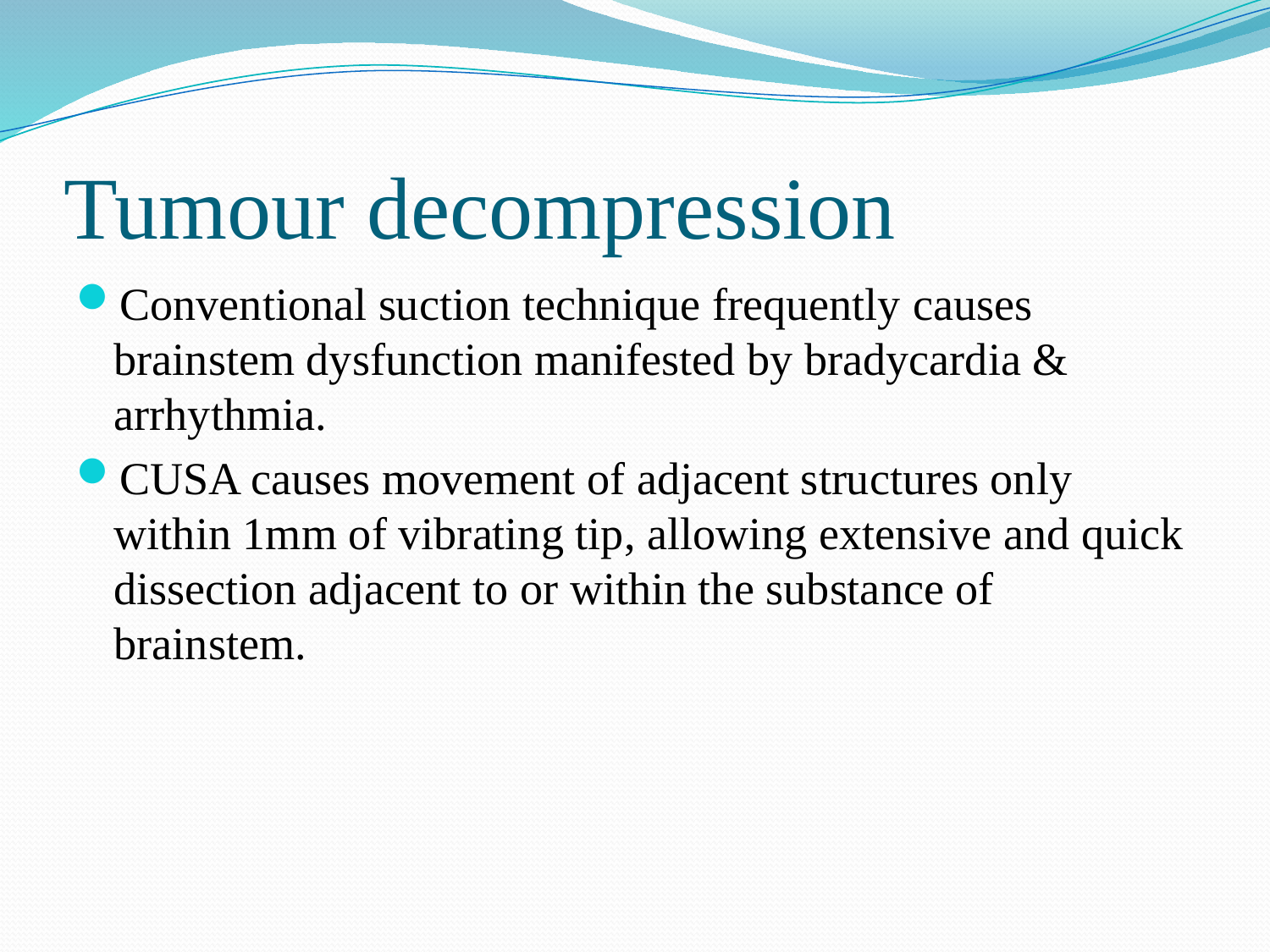

# Tumour decompression
Conventional suction technique frequently causes brainstem dysfunction manifested by bradycardia & arrhythmia.
CUSA causes movement of adjacent structures only within 1mm of vibrating tip, allowing extensive and quick dissection adjacent to or within the substance of brainstem.